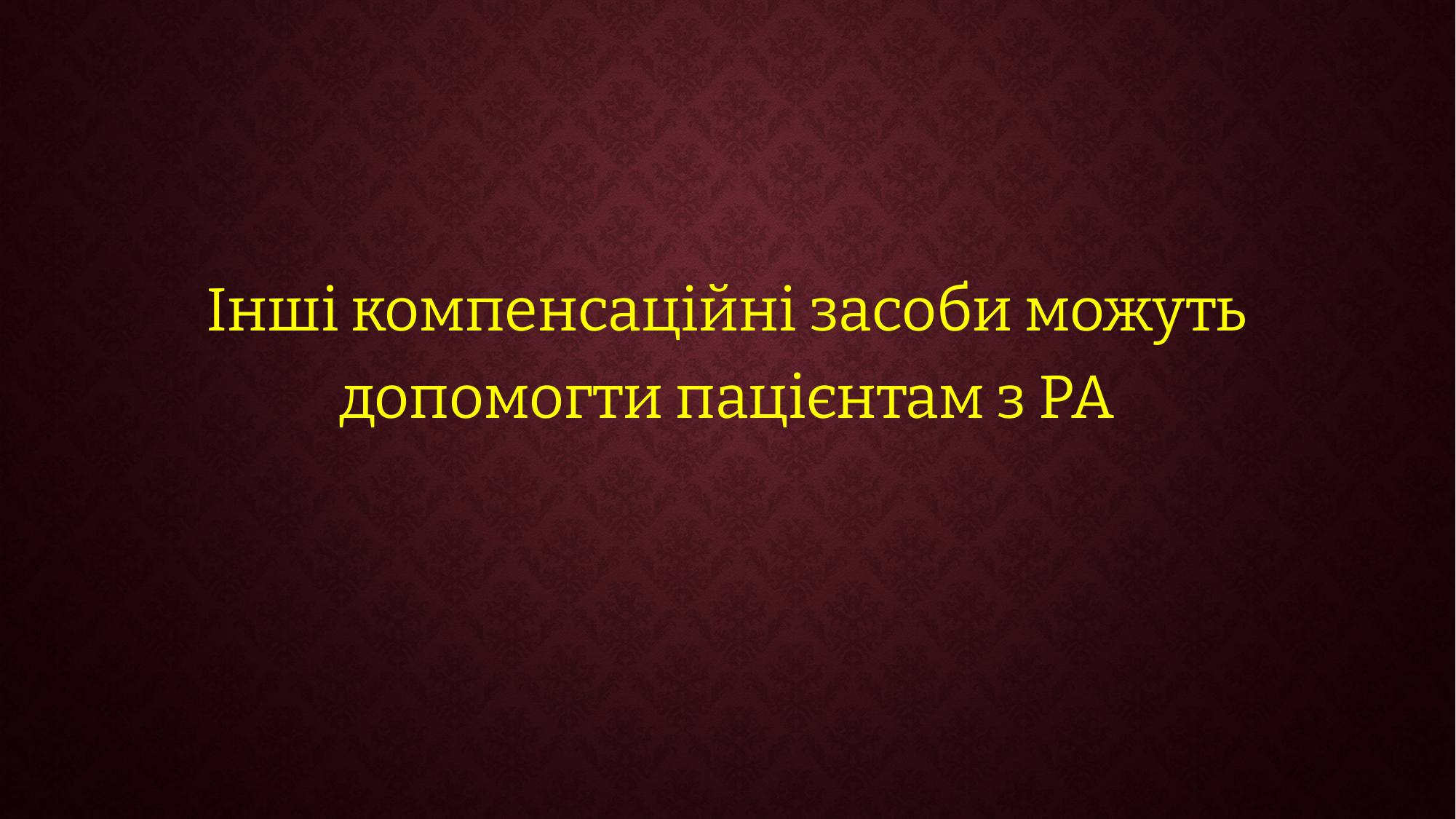

#
Інші компенсаційні засоби можуть допомогти пацієнтам з РА